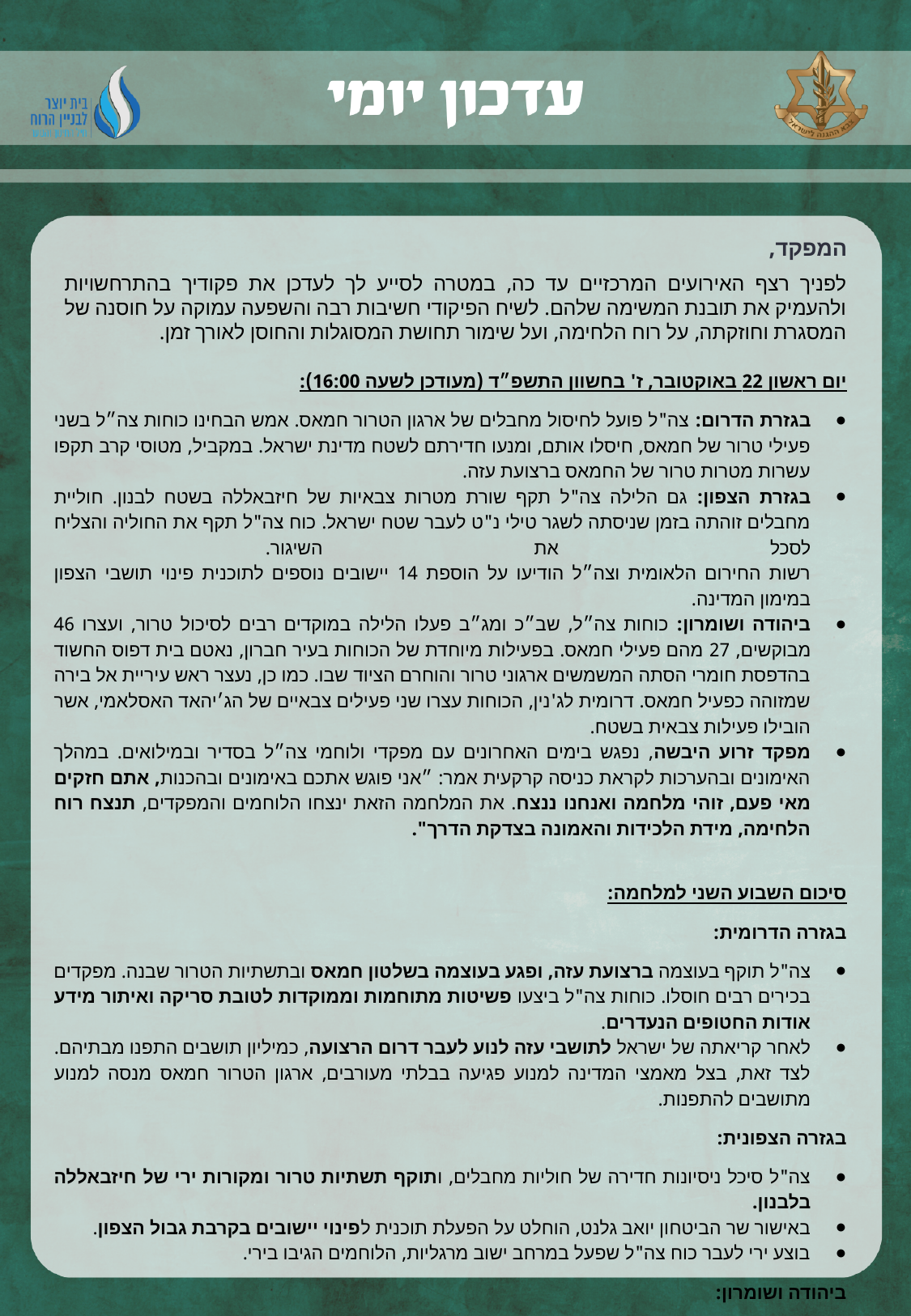

המפקד,
לפניך רצף האירועים המרכזיים עד כה, במטרה לסייע לך לעדכן את פקודיך בהתרחשויות ולהעמיק את תובנת המשימה שלהם. לשיח הפיקודי חשיבות רבה והשפעה עמוקה על חוסנה של המסגרת וחוזקתה, על רוח הלחימה, ועל שימור תחושת המסוגלות והחוסן לאורך זמן.
יום ראשון 22 באוקטובר, ז' בחשוון התשפ״ד (מעודכן לשעה 16:00):
בגזרת הדרום: צה"ל פועל לחיסול מחבלים של ארגון הטרור חמאס. אמש הבחינו כוחות צה״ל בשני פעילי טרור של חמאס, חיסלו אותם, ומנעו חדירתם לשטח מדינת ישראל. במקביל, מטוסי קרב תקפו עשרות מטרות טרור של החמאס ברצועת עזה.
בגזרת הצפון: גם הלילה צה"ל תקף שורת מטרות צבאיות של חיזבאללה בשטח לבנון. חוליית מחבלים זוהתה בזמן שניסתה לשגר טילי נ"ט לעבר שטח ישראל. כוח צה"ל תקף את החוליה והצליח לסכל את השיגור.
רשות החירום הלאומית וצה״ל הודיעו על הוספת 14 יישובים נוספים לתוכנית פינוי תושבי הצפון במימון המדינה.
ביהודה ושומרון: כוחות צה״ל, שב״כ ומג״ב פעלו הלילה במוקדים רבים לסיכול טרור, ועצרו 46 מבוקשים, 27 מהם פעילי חמאס. בפעילות מיוחדת של הכוחות בעיר חברון, נאטם בית דפוס החשוד בהדפסת חומרי הסתה המשמשים ארגוני טרור והוחרם הציוד שבו. כמו כן, נעצר ראש עיריית אל בירה שמזוהה כפעיל חמאס. דרומית לג'נין, הכוחות עצרו שני פעילים צבאיים של הג׳יהאד האסלאמי, אשר הובילו פעילות צבאית בשטח.
מפקד זרוע היבשה, נפגש בימים האחרונים עם מפקדי ולוחמי צה״ל בסדיר ובמילואים. במהלך האימונים ובהערכות לקראת כניסה קרקעית אמר: ״אני פוגש אתכם באימונים ובהכנות, אתם חזקים מאי פעם, זוהי מלחמה ואנחנו ננצח. את המלחמה הזאת ינצחו הלוחמים והמפקדים, תנצח רוח הלחימה, מידת הלכידות והאמונה בצדקת הדרך".

סיכום השבוע השני למלחמה:
בגזרה הדרומית:
צה"ל תוקף בעוצמה ברצועת עזה, ופגע בעוצמה בשלטון חמאס ובתשתיות הטרור שבנה. מפקדים בכירים רבים חוסלו. כוחות צה"ל ביצעו פשיטות מתוחמות וממוקדות לטובת סריקה ואיתור מידע אודות החטופים הנעדרים.
לאחר קריאתה של ישראל לתושבי עזה לנוע לעבר דרום הרצועה, כמיליון תושבים התפנו מבתיהם. לצד זאת, בצל מאמצי המדינה למנוע פגיעה בבלתי מעורבים, ארגון הטרור חמאס מנסה למנוע מתושבים להתפנות.
בגזרה הצפונית:
צה"ל סיכל ניסיונות חדירה של חוליות מחבלים, ותוקף תשתיות טרור ומקורות ירי של חיזבאללה בלבנון.
באישור שר הביטחון יואב גלנט, הוחלט על הפעלת תוכנית לפינוי יישובים בקרבת גבול הצפון.
בוצע ירי לעבר כוח צה"ל שפעל במרחב ישוב מרגליות, הלוחמים הגיבו בירי.
ביהודה ושומרון:
כוחות צה"ל ממשיכים במאמץ ההגנה, עד כה נעצרו מתחילת המלחמה 727 מבוקשים ברחבי אוגדת יהודה ושומרון וחטיבת הבקעה והעמקים, למעלה מ-480 משוייכים לחמאס.